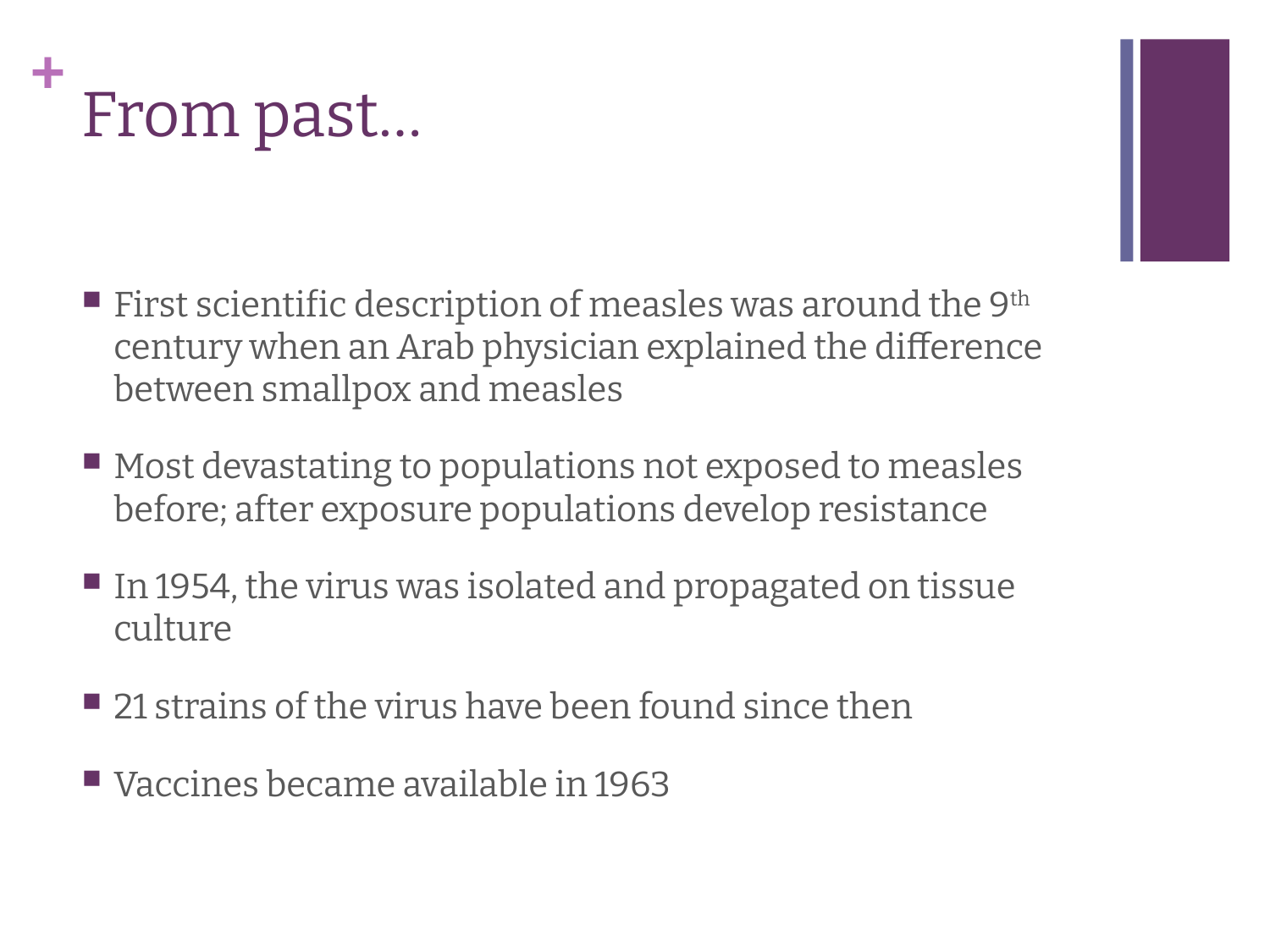

# From past…
First scientific description of measles was around the 9th century when an Arab physician explained the difference between smallpox and measles
Most devastating to populations not exposed to measles before; after exposure populations develop resistance
In 1954, the virus was isolated and propagated on tissue culture
21 strains of the virus have been found since then
Vaccines became available in 1963